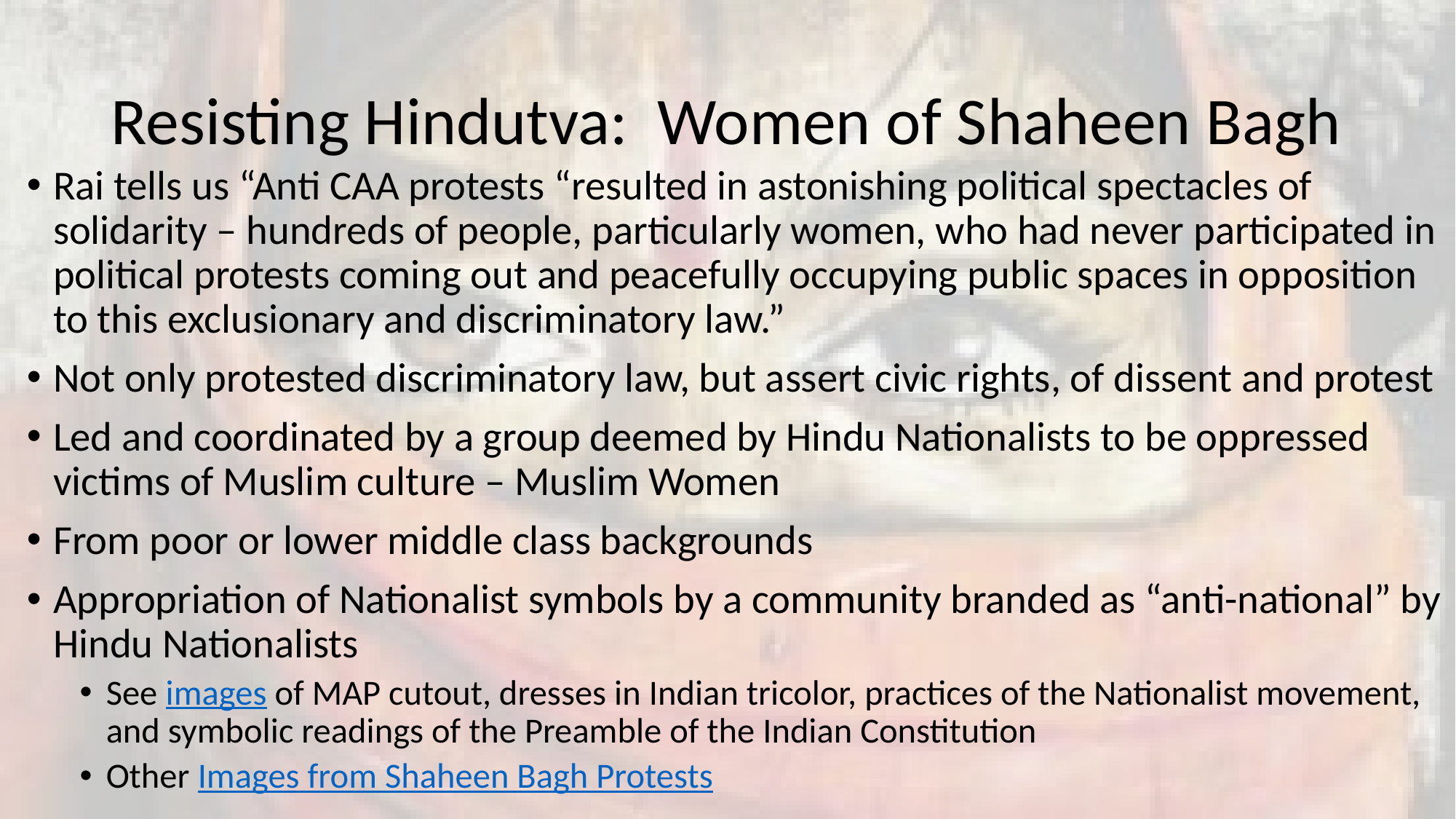

# Resisting Hindutva:  Women of Shaheen Bagh
Rai tells us “Anti CAA protests “resulted in astonishing political spectacles of solidarity – hundreds of people, particularly women, who had never participated in political protests coming out and peacefully occupying public spaces in opposition to this exclusionary and discriminatory law.”
Not only protested discriminatory law, but assert civic rights, of dissent and protest
Led and coordinated by a group deemed by Hindu Nationalists to be oppressed victims of Muslim culture – Muslim Women
From poor or lower middle class backgrounds
Appropriation of Nationalist symbols by a community branded as “anti-national” by Hindu Nationalists
See images of MAP cutout, dresses in Indian tricolor, practices of the Nationalist movement, and symbolic readings of the Preamble of the Indian Constitution
Other Images from Shaheen Bagh Protests